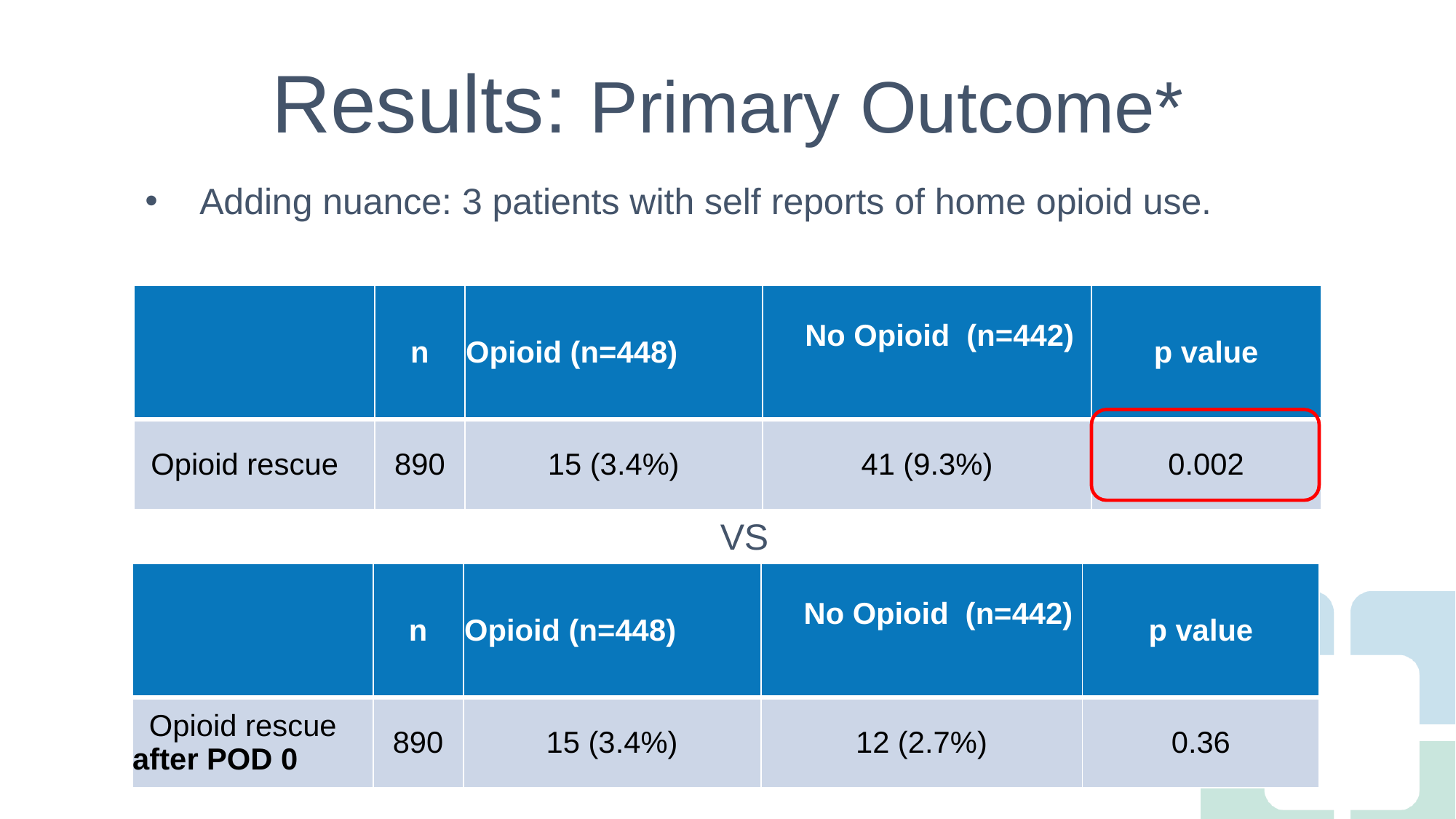

# Results: Primary Outcome*
Adding nuance: 3 patients with self reports of home opioid use.

|  | n | Opioid (n=448) | No Opioid (n=442) | p value |
| --- | --- | --- | --- | --- |
| Opioid rescue | 890 | 15 (3.4%) | 41 (9.3%) | 0.002 |

VS
|  | n | Opioid (n=448) | No Opioid (n=442) | p value |
| --- | --- | --- | --- | --- |
| Opioid rescue after POD 0 | 890 | 15 (3.4%) | 12 (2.7%) | 0.36 |